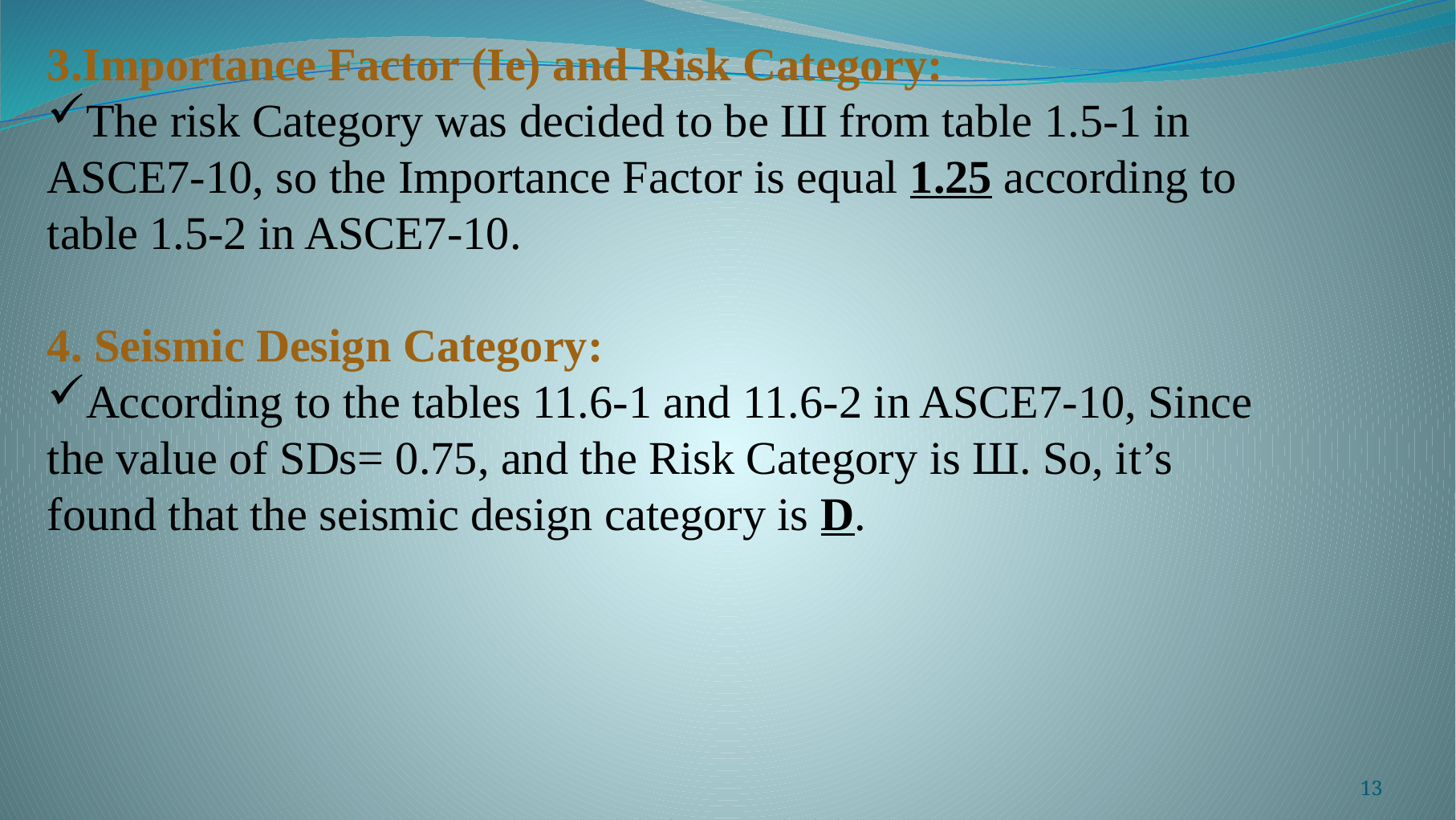

3.Importance Factor (Ie) and Risk Category:
The risk Category was decided to be Ш from table 1.5-1 in ASCE7-10, so the Importance Factor is equal 1.25 according to table 1.5-2 in ASCE7-10.

4. Seismic Design Category:
According to the tables 11.6-1 and 11.6-2 in ASCE7-10, Since the value of SDs= 0.75, and the Risk Category is Ш. So, it’s found that the seismic design category is D.
13